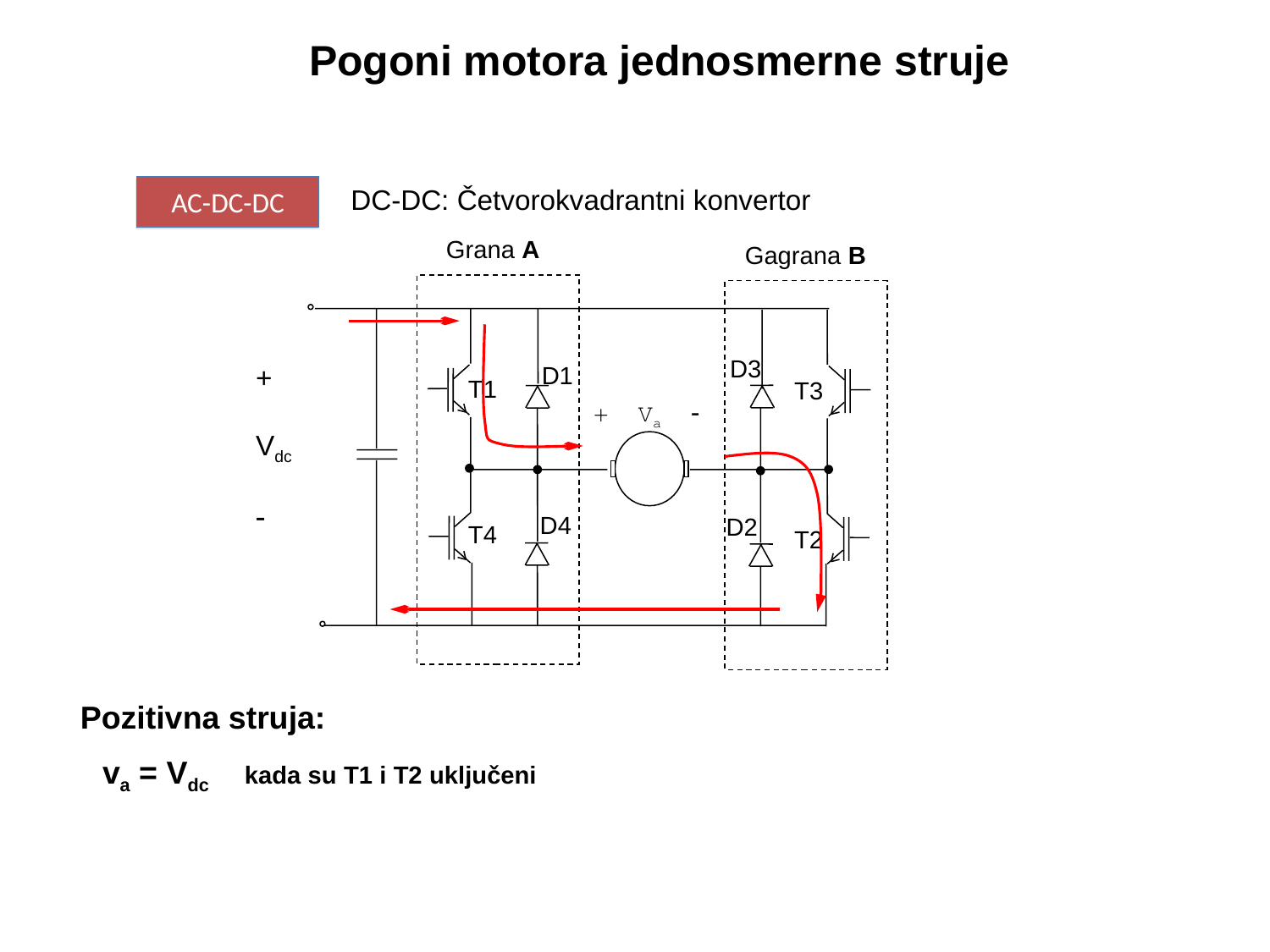

Pogoni motora jednosmerne struje
AC-DC-DC
DC-DC: Četvorokvadrantni konvertor
Grana A
Gagrana B

D3
+

Vdc

−
D1
T1
T3
+  Va  −

D4
D2
T4
T2

Pozitivna struja:
va = Vdc    kada su T1 i T2 uključeni